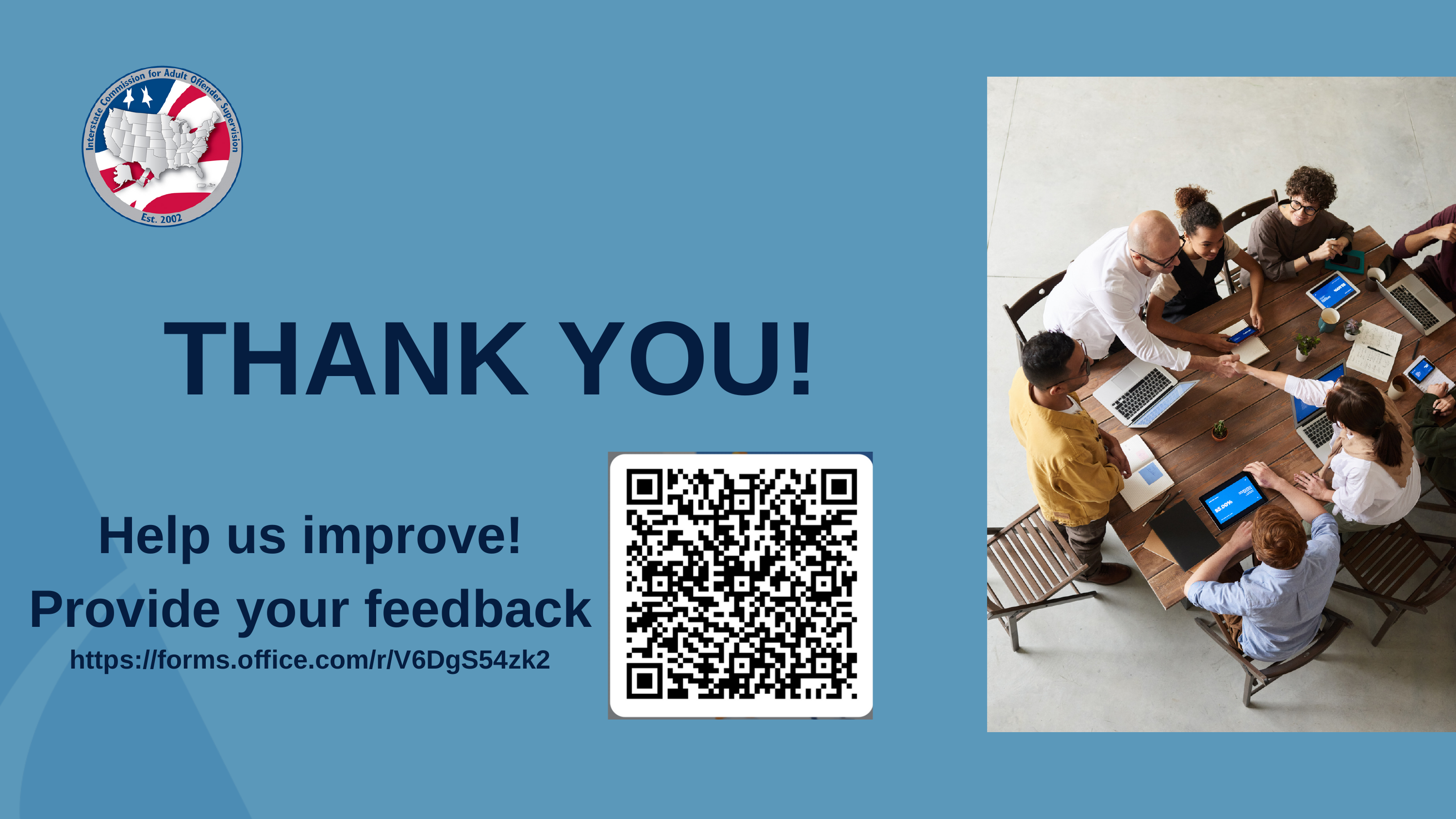

THANK YOU!

Help us improve!
Provide your feedback
https://forms.office.com/r/V6DgS54zk2